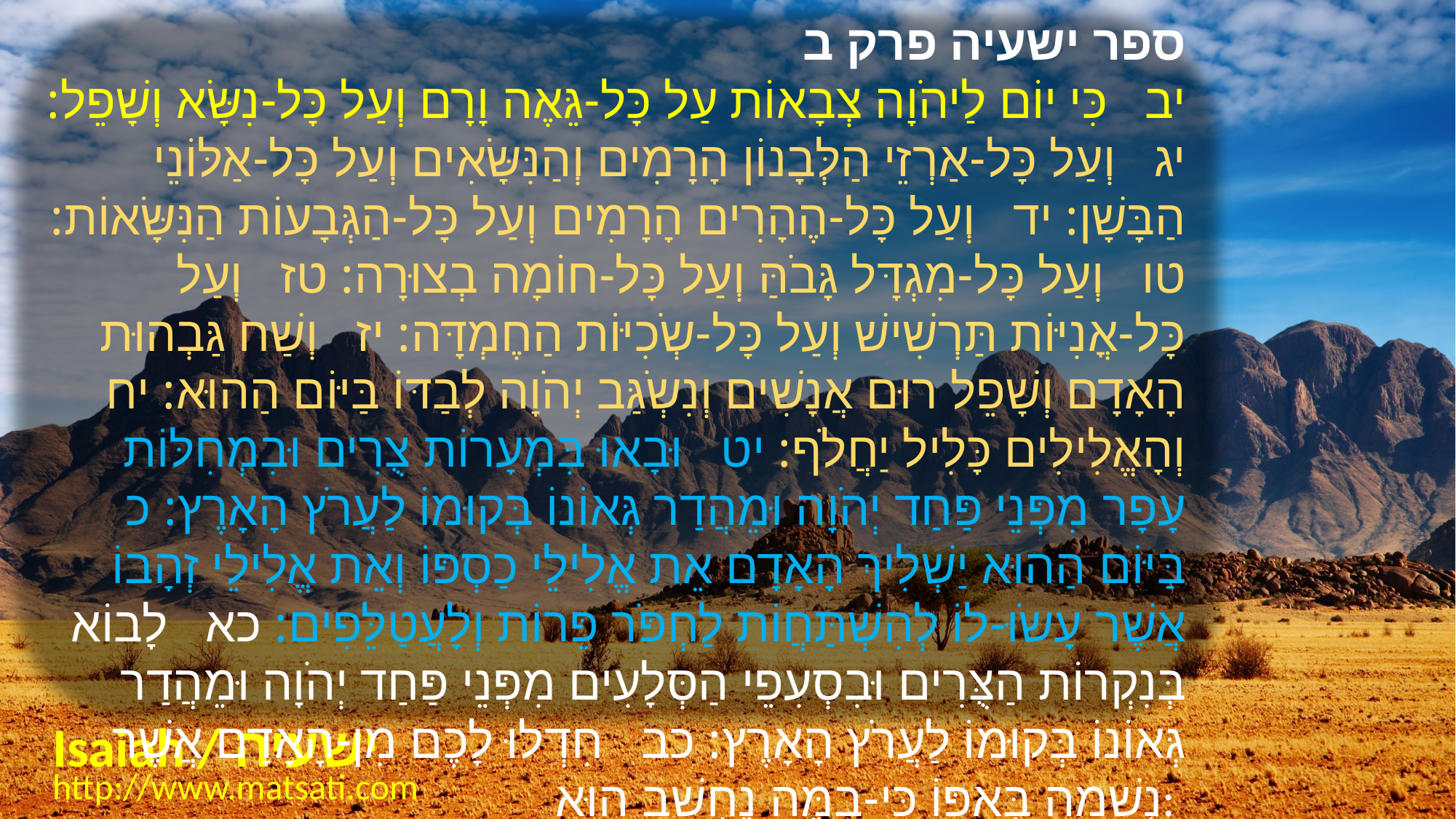

ספר ישעיה פרק ב
﻿יב   כִּי יוֹם לַיהֹוָה צְבָאוֹת עַל כָּל-גֵּאֶה וָרָם וְעַל כָּל-נִשָּׂא וְשָׁפֵל: יג   וְעַל כָּל-אַרְזֵי הַלְּבָנוֹן הָרָמִים וְהַנִּשָּׂאִים וְעַל כָּל-אַלּוֹנֵי הַבָּשָׁן: יד   וְעַל כָּל-הֶהָרִים הָרָמִים וְעַל כָּל-הַגְּבָעוֹת הַנִּשָּׂאוֹת: טו   וְעַל כָּל-מִגְדָּל גָּבֹהַּ וְעַל כָּל-חוֹמָה בְצוּרָה: טז   וְעַל כָּל-אֳנִיּוֹת תַּרְשִׁישׁ וְעַל כָּל-שְֹכִיּוֹת הַחֶמְדָּה: יז   וְשַׁח גַּבְהוּת הָאָדָם וְשָׁפֵל רוּם אֲנָשִׁים וְנִשְֹגַּב יְהֹוָה לְבַדּוֹ בַּיּוֹם הַהוּא: יח   וְהָאֱלִילִים כָּלִיל יַחֲלֹף: יט   וּבָאוּ בִּמְעָרוֹת צֻרִים וּבִמְחִלּוֹת עָפָר מִפְּנֵי פַּחַד יְהֹוָה וּמֵהֲדַר גְּאוֹנוֹ בְּקוּמוֹ לַעֲרֹץ הָאָרֶץ: כ   בַּיּוֹם הַהוּא יַשְׁלִיךְ הָאָדָם אֵת אֱלִילֵי כַסְפּוֹ וְאֵת אֱלִילֵי זְהָבוֹ אֲשֶׁר עָשֹוּ-לוֹ לְהִשְׁתַּחֲוֹת לַחְפֹּר פֵּרוֹת וְלָעֲטַלֵּפִים: כא   לָבוֹא בְּנִקְרוֹת הַצֻּרִים וּבִסְעִפֵי הַסְּלָעִים מִפְּנֵי פַּחַד יְהֹוָה וּמֵהֲדַר גְּאוֹנוֹ בְּקוּמוֹ לַעֲרֹץ הָאָרֶץ: כב   חִדְלוּ לָכֶם מִן-הָאָדָם אֲשֶׁר נְשָׁמָה בְּאַפּוֹ כִּי-בַמֶּה נֶחְשָׁב הוּא:

Isaiah / ישעיה
http://www.matsati.com